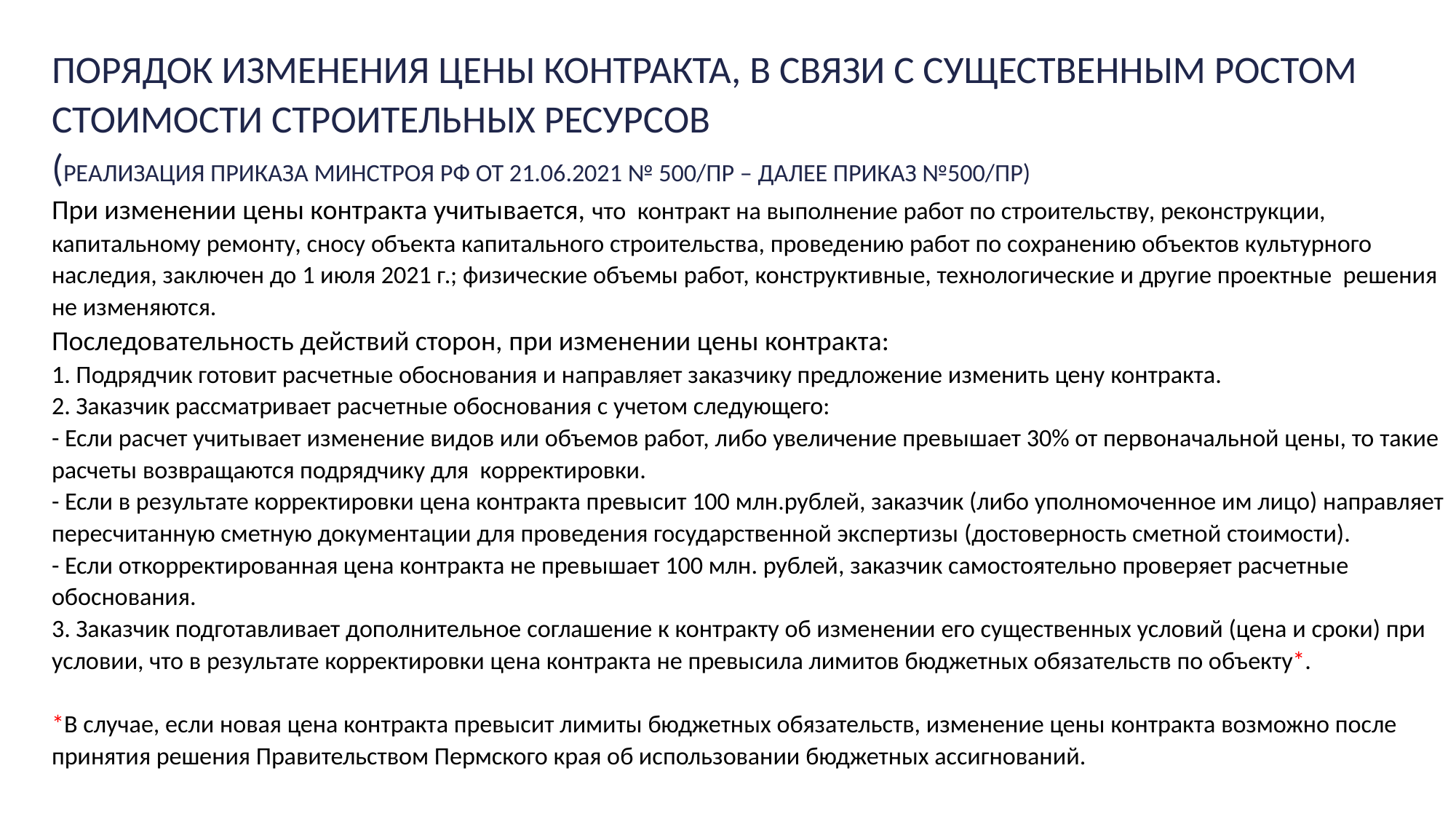

ПОРЯДОК изменения цены КОНТРАКТА, в связи с существенным ростом стоимости строительных ресурсов
(реализация Приказа Минстроя РФ от 21.06.2021 № 500/пр – далее Приказ №500/пр)
При изменении цены контракта учитывается, что  контракт на выполнение работ по строительству, реконструкции, капитальному ремонту, сносу объекта капитального строительства, проведению работ по сохранению объектов культурного наследия, заключен до 1 июля 2021 г.; физические объемы работ, конструктивные, технологические и другие проектные  решения не изменяются.
Последовательность действий сторон, при изменении цены контракта:
1. Подрядчик готовит расчетные обоснования и направляет заказчику предложение изменить цену контракта.
2. Заказчик рассматривает расчетные обоснования с учетом следующего:
- Если расчет учитывает изменение видов или объемов работ, либо увеличение превышает 30% от первоначальной цены, то такие расчеты возвращаются подрядчику для  корректировки.
- Если в результате корректировки цена контракта превысит 100 млн.рублей, заказчик (либо уполномоченное им лицо) направляет пересчитанную сметную документации для проведения государственной экспертизы (достоверность сметной стоимости).
- Если откорректированная цена контракта не превышает 100 млн. рублей, заказчик самостоятельно проверяет расчетные обоснования.
3. Заказчик подготавливает дополнительное соглашение к контракту об изменении его существенных условий (цена и сроки) при условии, что в результате корректировки цена контракта не превысила лимитов бюджетных обязательств по объекту*.
*В случае, если новая цена контракта превысит лимиты бюджетных обязательств, изменение цены контракта возможно после принятия решения Правительством Пермского края об использовании бюджетных ассигнований.